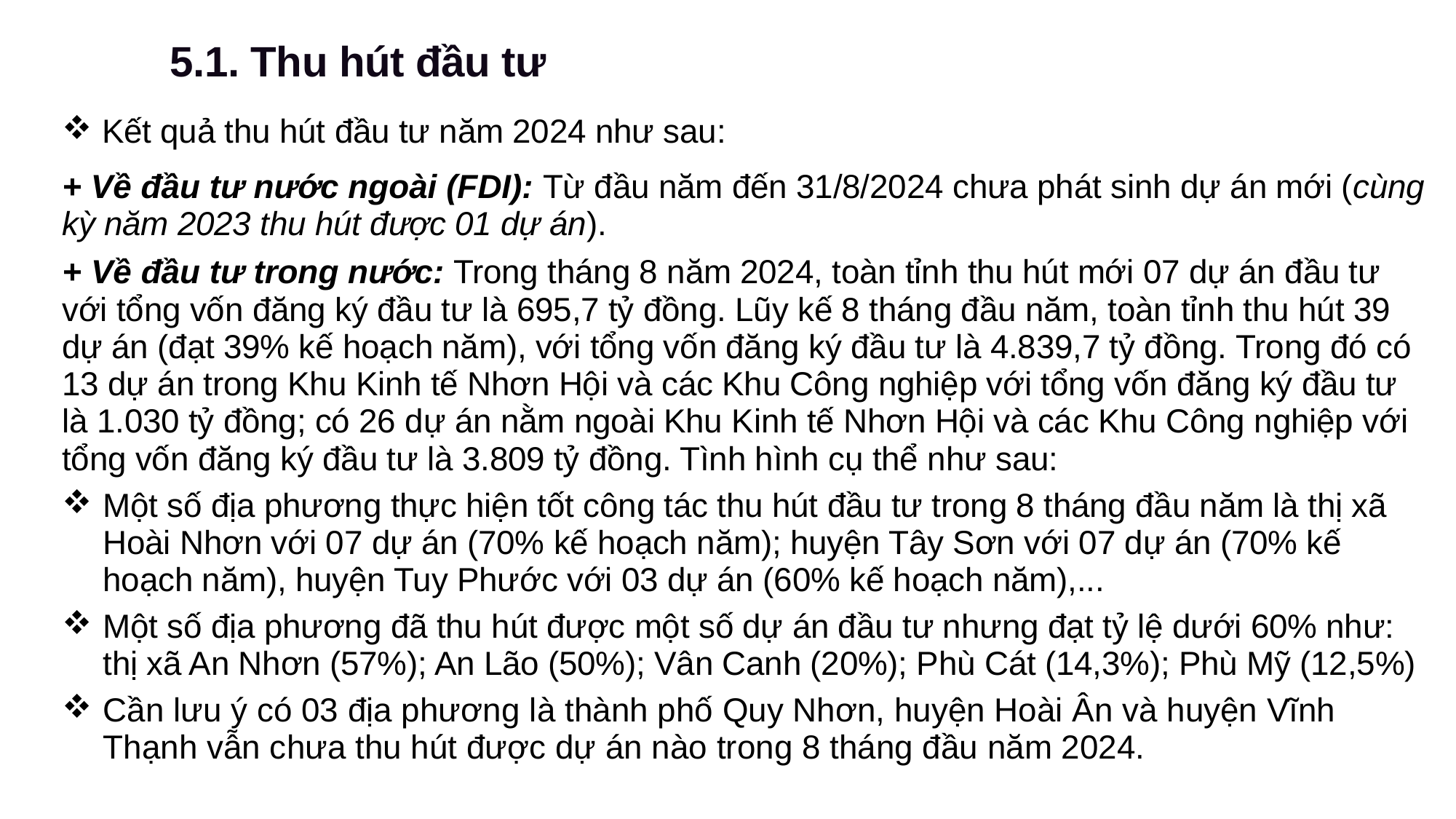

5.1. Thu hút đầu tư
| Kết quả thu hút đầu tư năm 2024 như sau: + Về đầu tư nước ngoài (FDI): Từ đầu năm đến 31/8/2024 chưa phát sinh dự án mới (cùng kỳ năm 2023 thu hút được 01 dự án). |
| --- |
| + Về đầu tư trong nước: Trong tháng 8 năm 2024, toàn tỉnh thu hút mới 07 dự án đầu tư với tổng vốn đăng ký đầu tư là 695,7 tỷ đồng. Lũy kế 8 tháng đầu năm, toàn tỉnh thu hút 39 dự án (đạt 39% kế hoạch năm), với tổng vốn đăng ký đầu tư là 4.839,7 tỷ đồng. Trong đó có 13 dự án trong Khu Kinh tế Nhơn Hội và các Khu Công nghiệp với tổng vốn đăng ký đầu tư là 1.030 tỷ đồng; có 26 dự án nằm ngoài Khu Kinh tế Nhơn Hội và các Khu Công nghiệp với tổng vốn đăng ký đầu tư là 3.809 tỷ đồng. Tình hình cụ thể như sau: Một số địa phương thực hiện tốt công tác thu hút đầu tư trong 8 tháng đầu năm là thị xã Hoài Nhơn với 07 dự án (70% kế hoạch năm); huyện Tây Sơn với 07 dự án (70% kế hoạch năm), huyện Tuy Phước với 03 dự án (60% kế hoạch năm),... Một số địa phương đã thu hút được một số dự án đầu tư nhưng đạt tỷ lệ dưới 60% như: thị xã An Nhơn (57%); An Lão (50%); Vân Canh (20%); Phù Cát (14,3%); Phù Mỹ (12,5%) Cần lưu ý có 03 địa phương là thành phố Quy Nhơn, huyện Hoài Ân và huyện Vĩnh Thạnh vẫn chưa thu hút được dự án nào trong 8 tháng đầu năm 2024. |